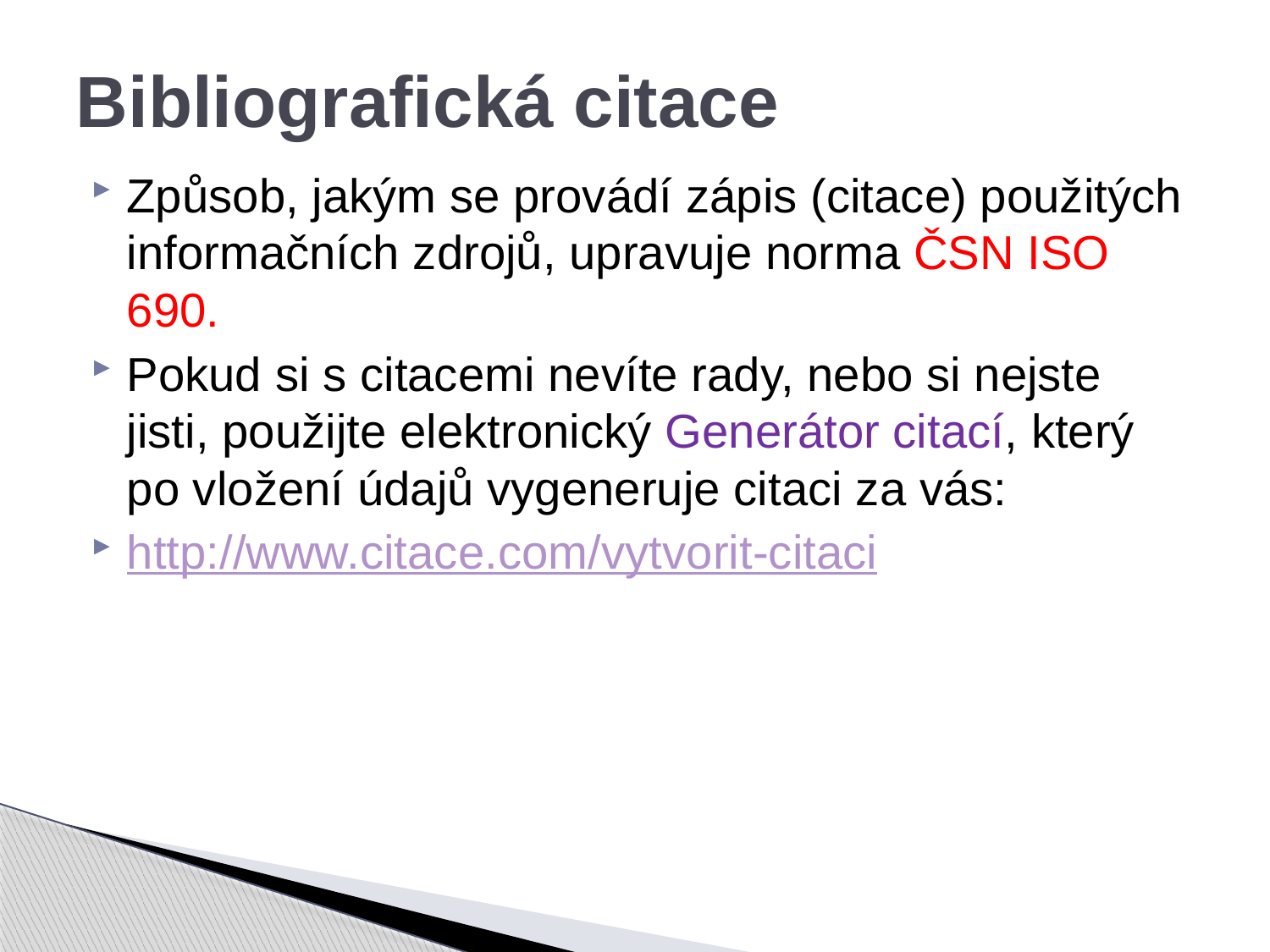

# Bibliografická citace
Způsob, jakým se provádí zápis (citace) použitých informačních zdrojů, upravuje norma ČSN ISO 690.
Pokud si s citacemi nevíte rady, nebo si nejste jisti, použijte elektronický Generátor citací, který po vložení údajů vygeneruje citaci za vás:
http://www.citace.com/vytvorit-citaci